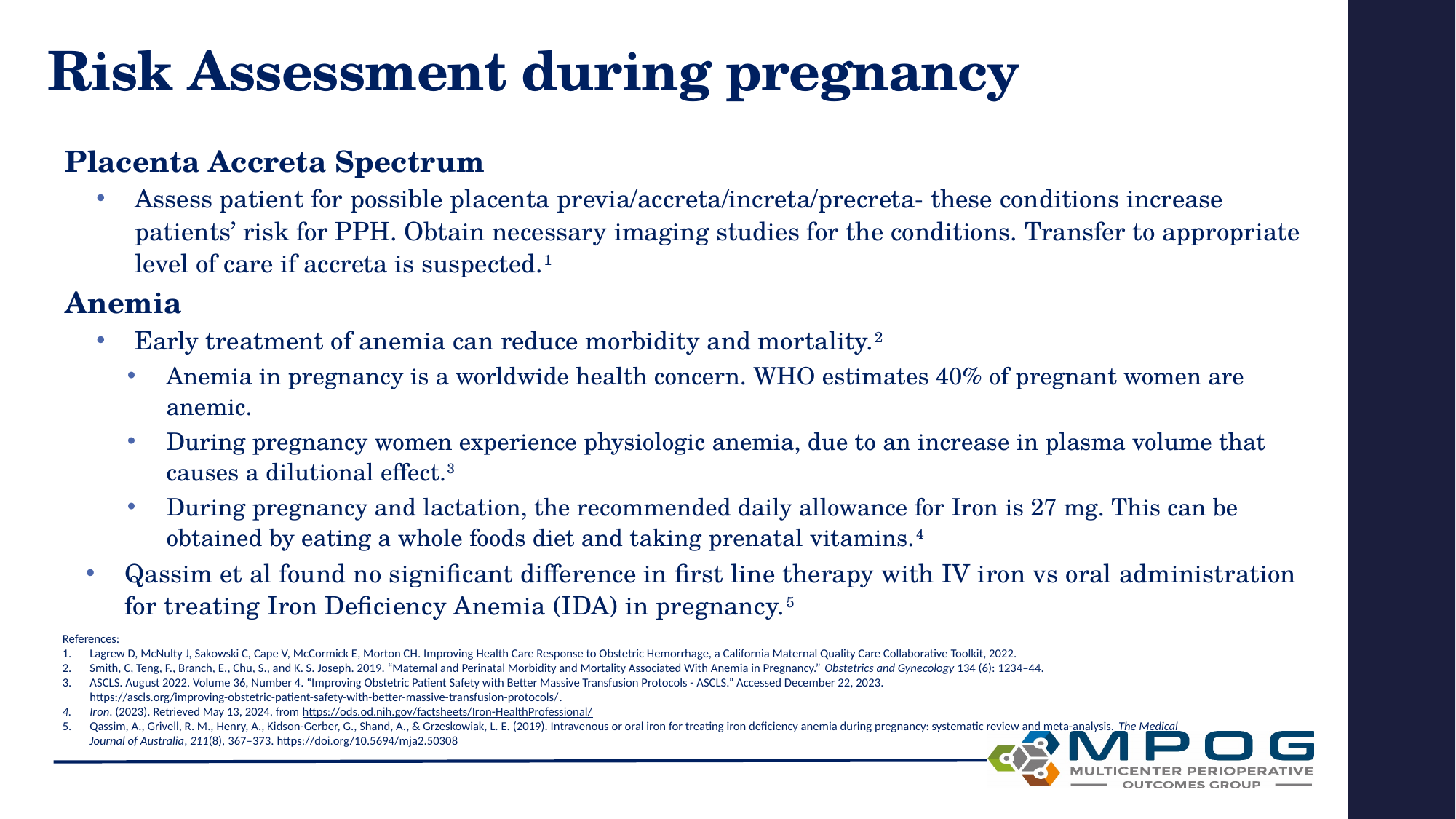

# Risk Assessment during pregnancy
Placenta Accreta Spectrum
Assess patient for possible placenta previa/accreta/increta/precreta- these conditions increase patients’ risk for PPH. Obtain necessary imaging studies for the conditions. Transfer to appropriate level of care if accreta is suspected.1
Anemia
Early treatment of anemia can reduce morbidity and mortality.2
Anemia in pregnancy is a worldwide health concern. WHO estimates 40% of pregnant women are anemic.
During pregnancy women experience physiologic anemia, due to an increase in plasma volume that causes a dilutional effect.3
During pregnancy and lactation, the recommended daily allowance for Iron is 27 mg. This can be obtained by eating a whole foods diet and taking prenatal vitamins.4
Qassim et al found no significant difference in first line therapy with IV iron vs oral administration for treating Iron Deficiency Anemia (IDA) in pregnancy.5
References:
Lagrew D, McNulty J, Sakowski C, Cape V, McCormick E, Morton CH. Improving Health Care Response to Obstetric Hemorrhage, a California Maternal Quality Care Collaborative Toolkit, 2022.
Smith, C, Teng, F., Branch, E., Chu, S., and K. S. Joseph. 2019. “Maternal and Perinatal Morbidity and Mortality Associated With Anemia in Pregnancy.” Obstetrics and Gynecology 134 (6): 1234–44.
ASCLS. August 2022. Volume 36, Number 4. “Improving Obstetric Patient Safety with Better Massive Transfusion Protocols - ASCLS.” Accessed December 22, 2023. https://ascls.org/improving-obstetric-patient-safety-with-better-massive-transfusion-protocols/.
Iron. (2023). Retrieved May 13, 2024, from https://ods.od.nih.gov/factsheets/Iron-HealthProfessional/
Qassim, A., Grivell, R. M., Henry, A., Kidson-Gerber, G., Shand, A., & Grzeskowiak, L. E. (2019). Intravenous or oral iron for treating iron deficiency anemia during pregnancy: systematic review and meta-analysis. The Medical Journal of Australia, 211(8), 367–373. https://doi.org/10.5694/mja2.50308